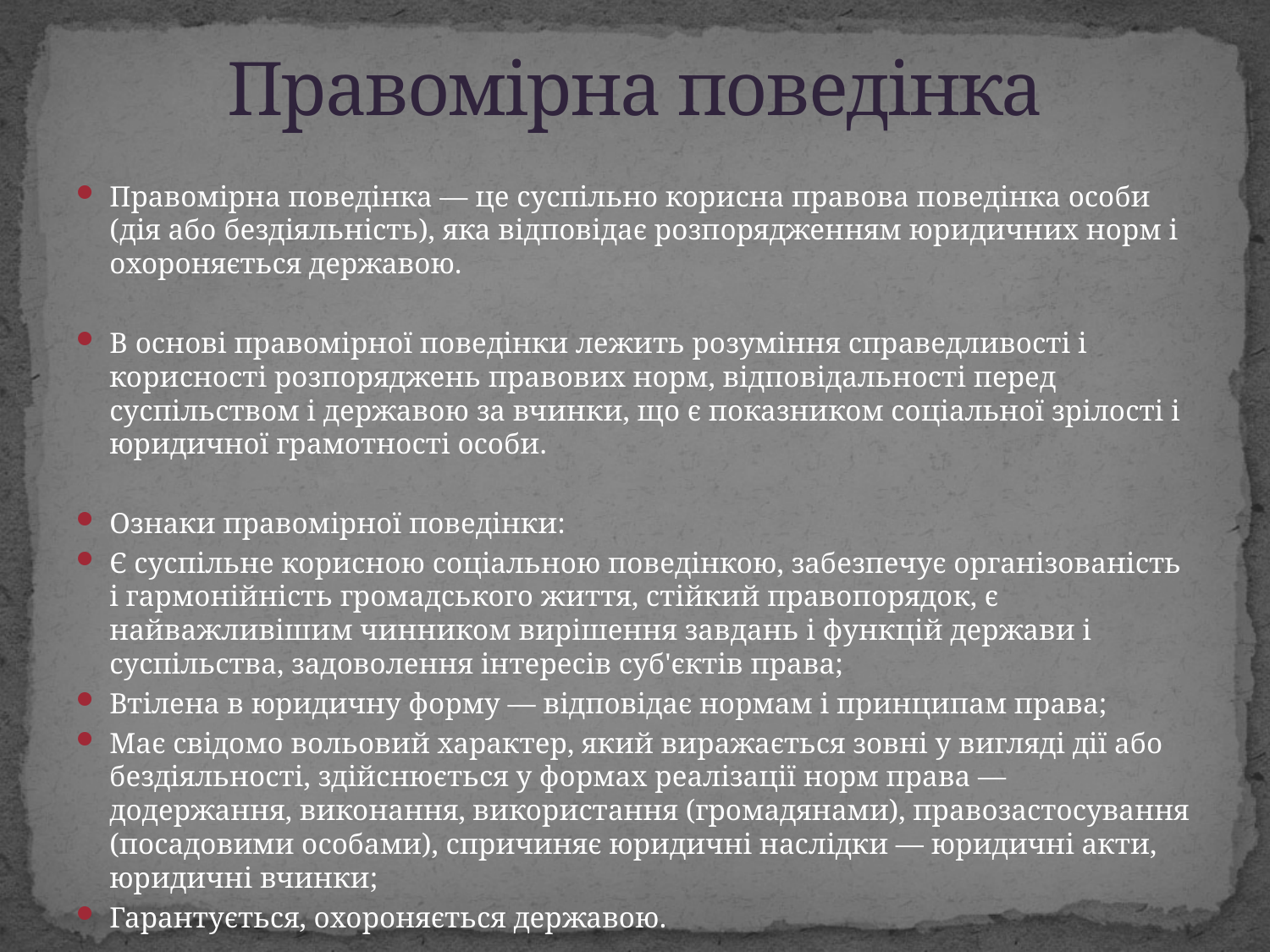

# Правомірна поведінка

Правомірна поведінка — це суспільно корисна правова поведінка особи (дія або бездіяльність), яка відповідає розпорядженням юридичних норм і охороняється державою.

В основі правомірної поведінки лежить розуміння справедливості і корисності розпоряджень правових норм, відповідальності перед суспільством і державою за вчинки, що є показником соціальної зрілості і юридичної грамотності особи.

Ознаки правомірної поведінки:
Є суспільне корисною соціальною поведінкою, забезпечує організованість і гармонійність громадського життя, стійкий правопорядок, є найважливішим чинником вирішення завдань і функцій держави і суспільства, задоволення інтересів суб'єктів права;
Втілена в юридичну форму — відповідає нормам і принципам права;
Має свідомо вольовий характер, який виражається зовні у вигляді дії або бездіяльності, здійснюється у формах реалізації норм права — додержання, виконання, використання (громадянами), правозастосування (посадовими особами), спричиняє юридичні наслідки — юридичні акти, юридичні вчинки;
Гарантується, охороняється державою.